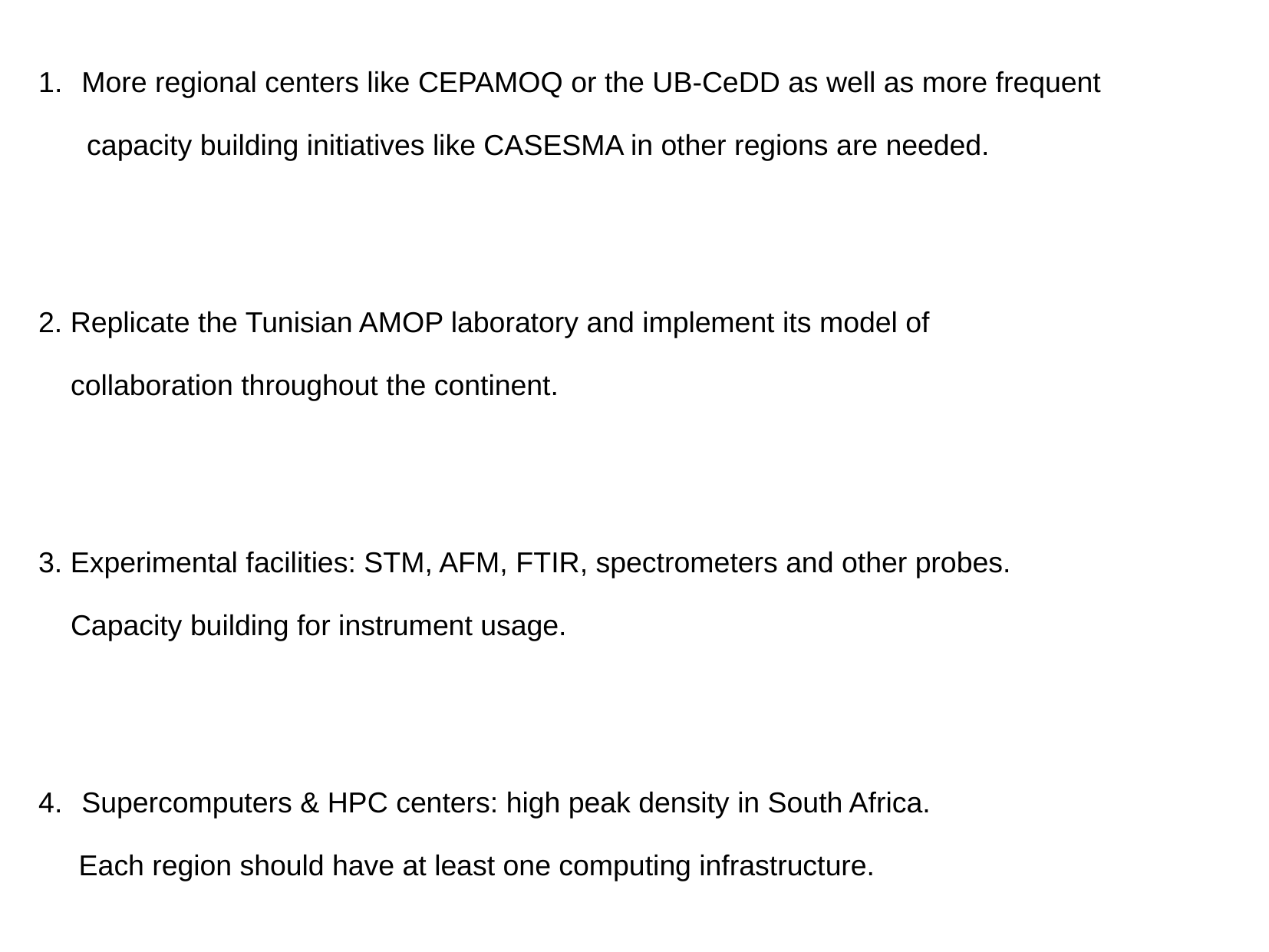

More regional centers like CEPAMOQ or the UB-CeDD as well as more frequent
      capacity building initiatives like CASESMA in other regions are needed.

2. Replicate the Tunisian AMOP laboratory and implement its model of
    collaboration throughout the continent.

3. Experimental facilities: STM, AFM, FTIR, spectrometers and other probes.
    Capacity building for instrument usage.

Supercomputers & HPC centers: high peak density in South Africa.
     Each region should have at least one computing infrastructure.